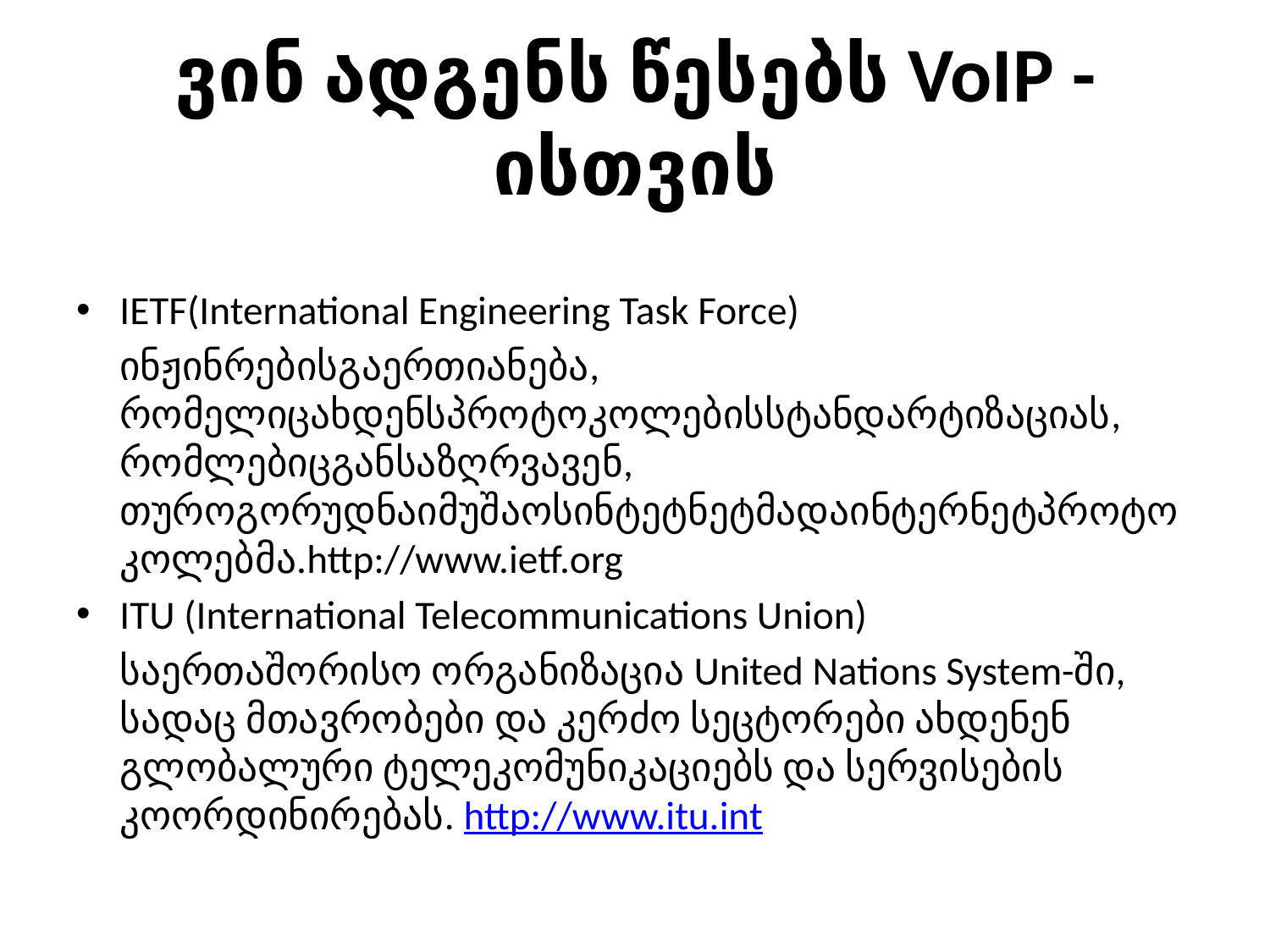

# ვინ ადგენს წესებს VoIP -ისთვის

IETF(International Engineering Task Force)
	ინჟინრებისგაერთიანება, რომელიცახდენსპროტოკოლებისსტანდარ­ტიზაციას, რომლებიცგანსაზღრვავენ, თუროგორუდნაიმუშაოსინტეტნეტმადაინტერნეტპროტოკოლებმა.http://www.ietf.org
ITU (International Telecommunications Union)
	საერთაშორისო ორგანიზაცია United Nations System-ში, სადაც მთავრობები და კერძო სეცტორები ახდენენ გლობალური ტელეკომუნიკაციებს და სერვისების კოორდინირებას. http://www.itu.int